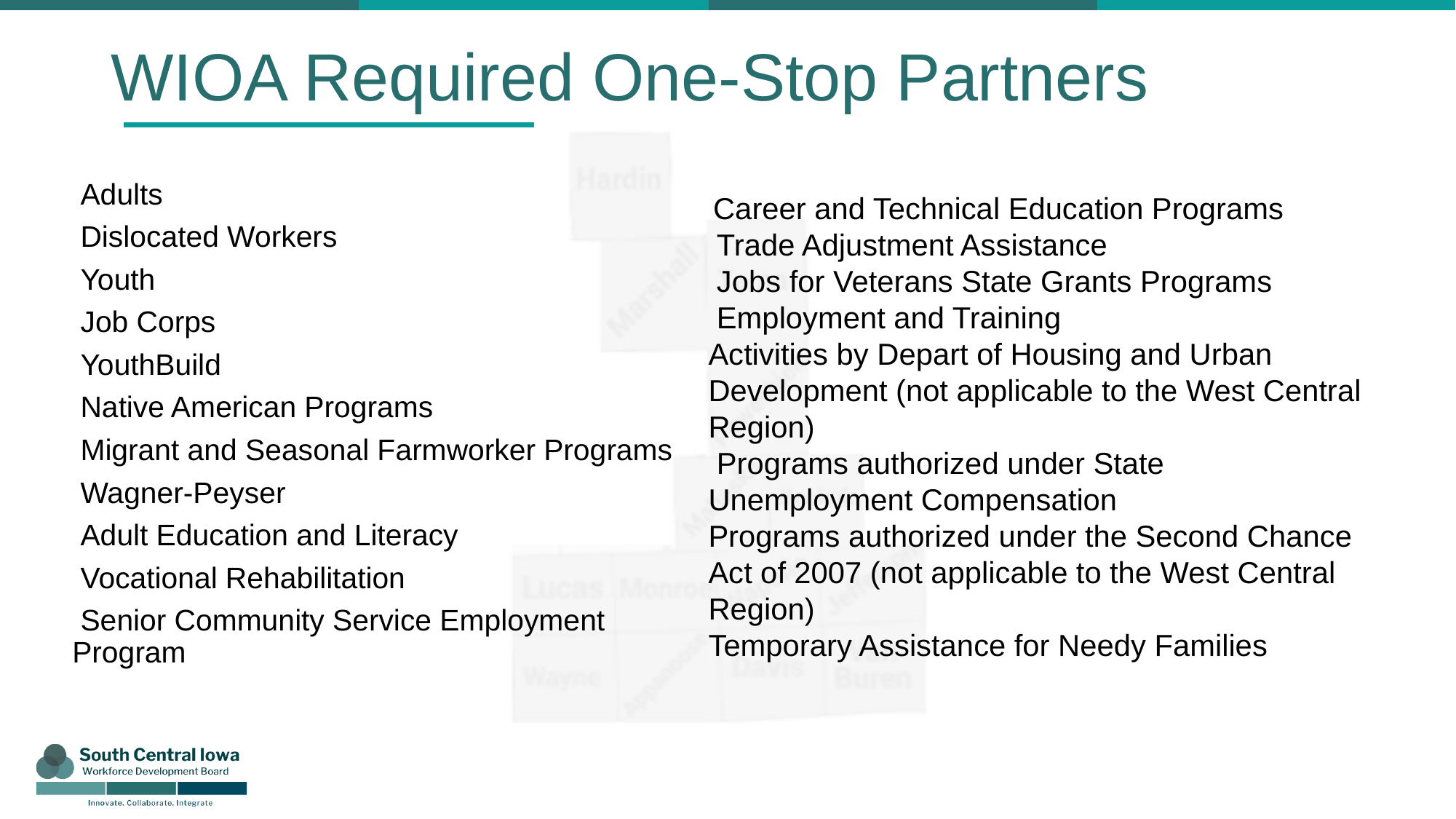

# WIOA Required One-Stop Partners
 Adults
 Dislocated Workers
 Youth
 Job Corps
 YouthBuild
 Native American Programs
 Migrant and Seasonal Farmworker Programs
 Wagner-Peyser
 Adult Education and Literacy
 Vocational Rehabilitation
 Senior Community Service Employment Program
 Career and Technical Education Programs
 Trade Adjustment Assistance
 Jobs for Veterans State Grants Programs
 Employment and Training
Activities by Depart of Housing and Urban Development (not applicable to the West Central Region)
 Programs authorized under State Unemployment Compensation
Programs authorized under the Second Chance Act of 2007 (not applicable to the West Central Region)
Temporary Assistance for Needy Families